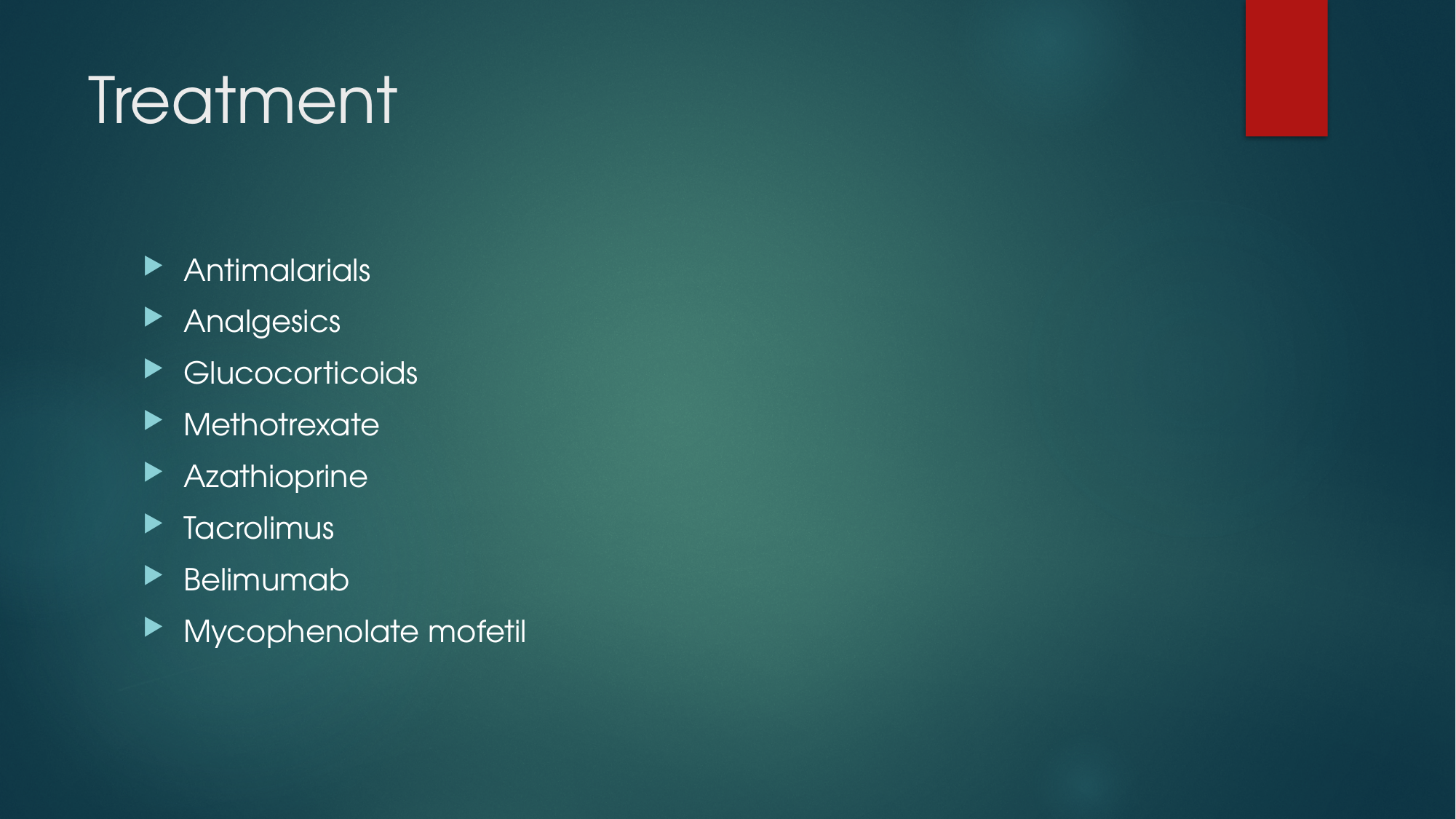

# Treatment
Antimalarials
Analgesics
Glucocorticoids
Methotrexate
Azathioprine
Tacrolimus
Belimumab
Mycophenolate mofetil